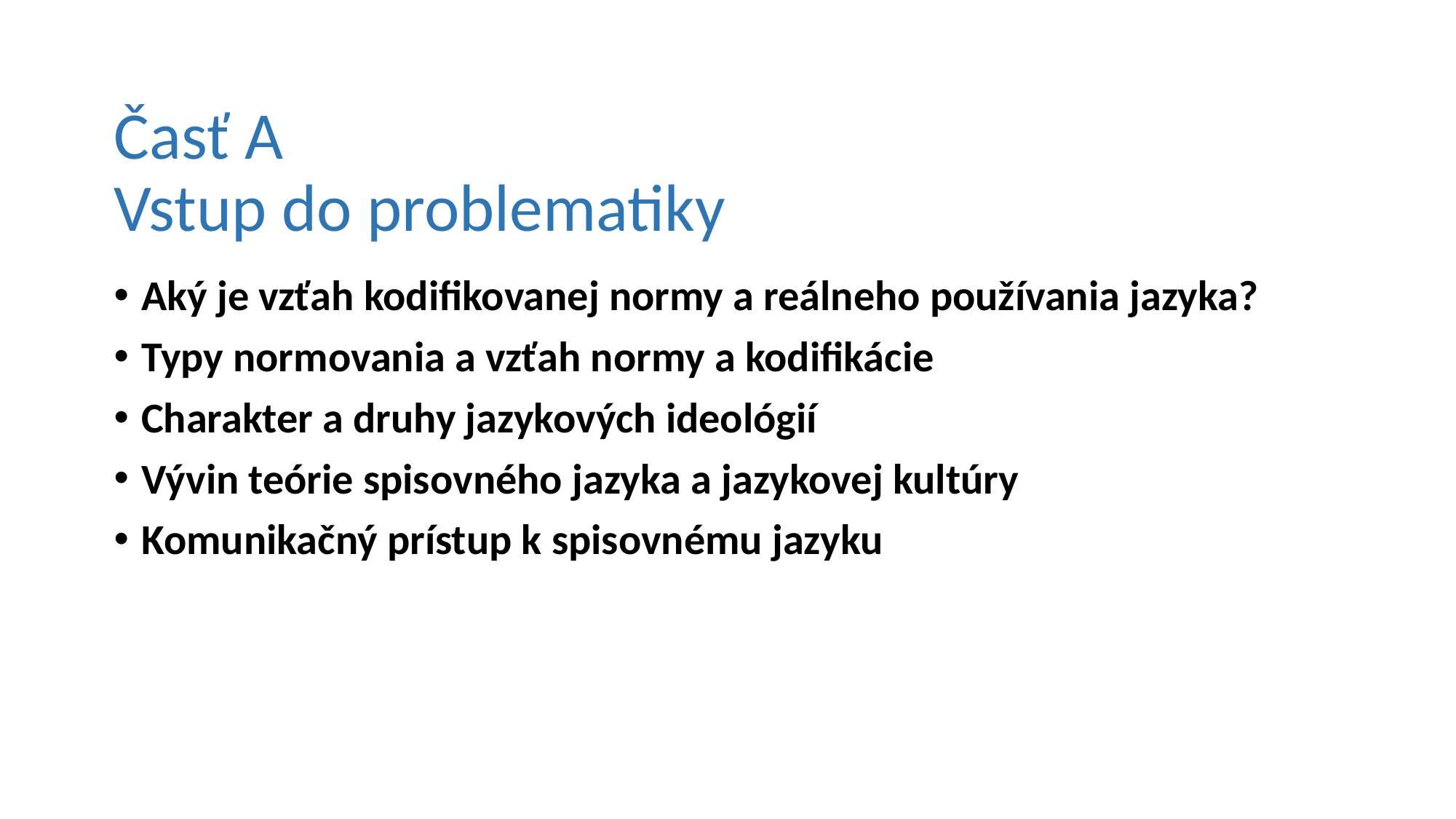

# Časť A Vstup do problematiky
Aký je vzťah kodifikovanej normy a reálneho používania jazyka?
Typy normovania a vzťah normy a kodifikácie
Charakter a druhy jazykových ideológií
Vývin teórie spisovného jazyka a jazykovej kultúry
Komunikačný prístup k spisovnému jazyku